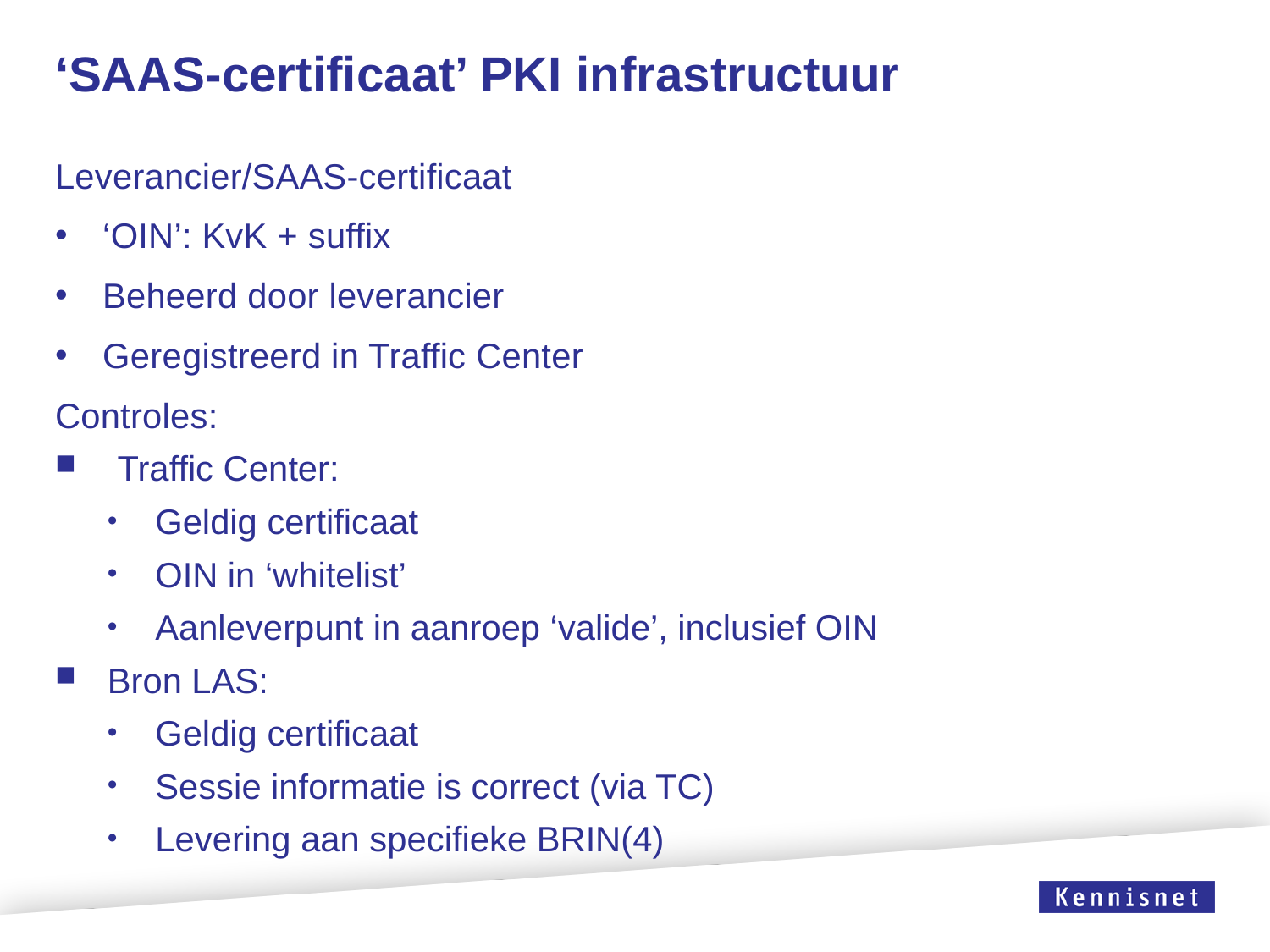

# ‘SAAS-certificaat’ PKI infrastructuur
Leverancier/SAAS-certificaat
‘OIN’: KvK + suffix
Beheerd door leverancier
Geregistreerd in Traffic Center
Controles:
 Traffic Center:
Geldig certificaat
OIN in ‘whitelist’
Aanleverpunt in aanroep ‘valide’, inclusief OIN
Bron LAS:
Geldig certificaat
Sessie informatie is correct (via TC)
Levering aan specifieke BRIN(4)